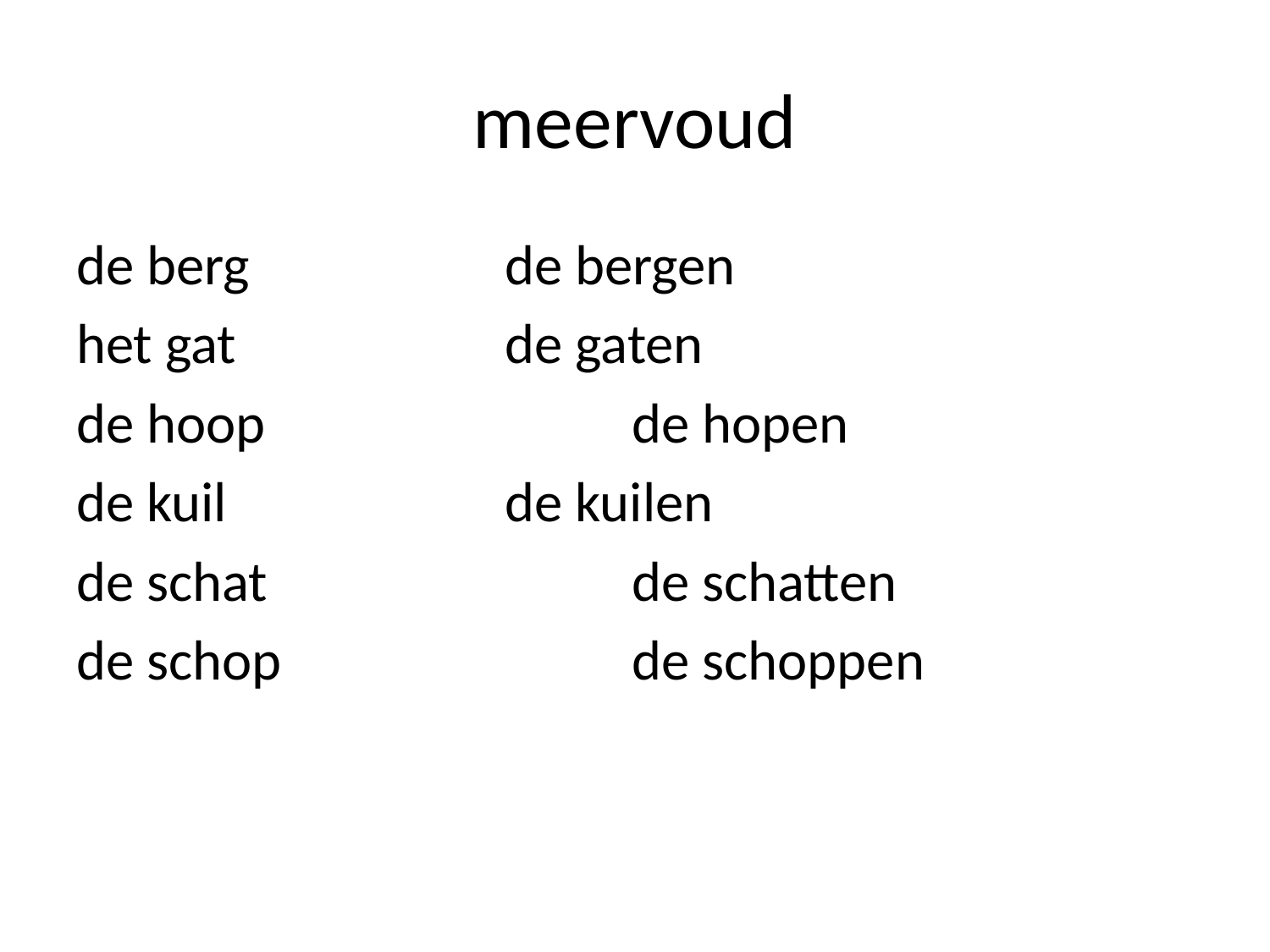

# meervoud
de berg			de bergen
het gat			de gaten
de hoop			de hopen
de kuil			de kuilen
de schat			de schatten
de schop			de schoppen